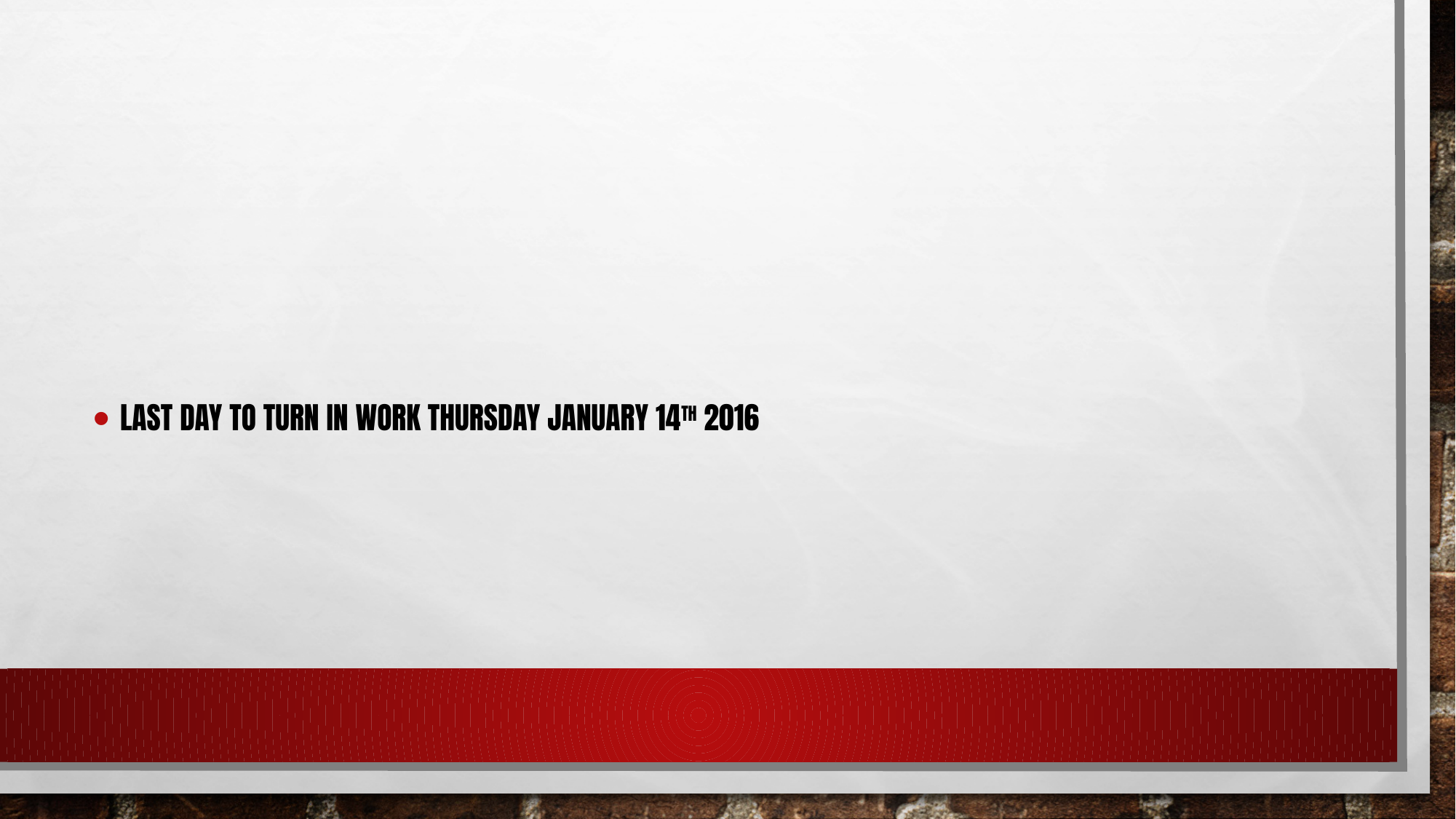

#
Last day to turn in work Thursday January 14th 2016